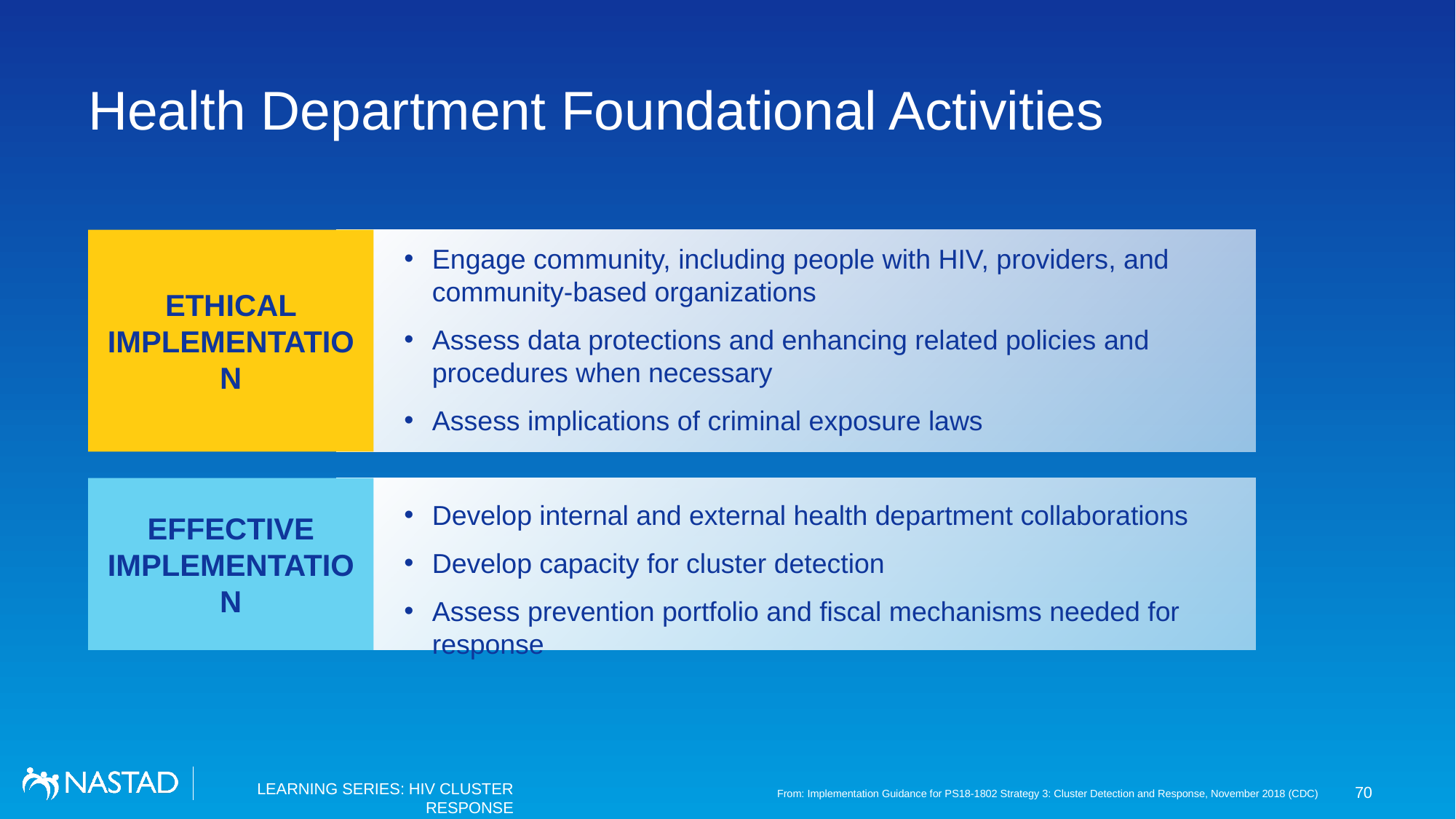

# Health Department Foundational Activities
ETHICAL IMPLEMENTATION

Engage community, including people with HIV, providers, and community-based organizations
Assess data protections and enhancing related policies and procedures when necessary
Assess implications of criminal exposure laws
EFFECTIVE IMPLEMENTATION

Develop internal and external health department collaborations
Develop capacity for cluster detection
Assess prevention portfolio and fiscal mechanisms needed for response
From: Implementation Guidance for PS18-1802 Strategy 3: Cluster Detection and Response, November 2018 (CDC)

70